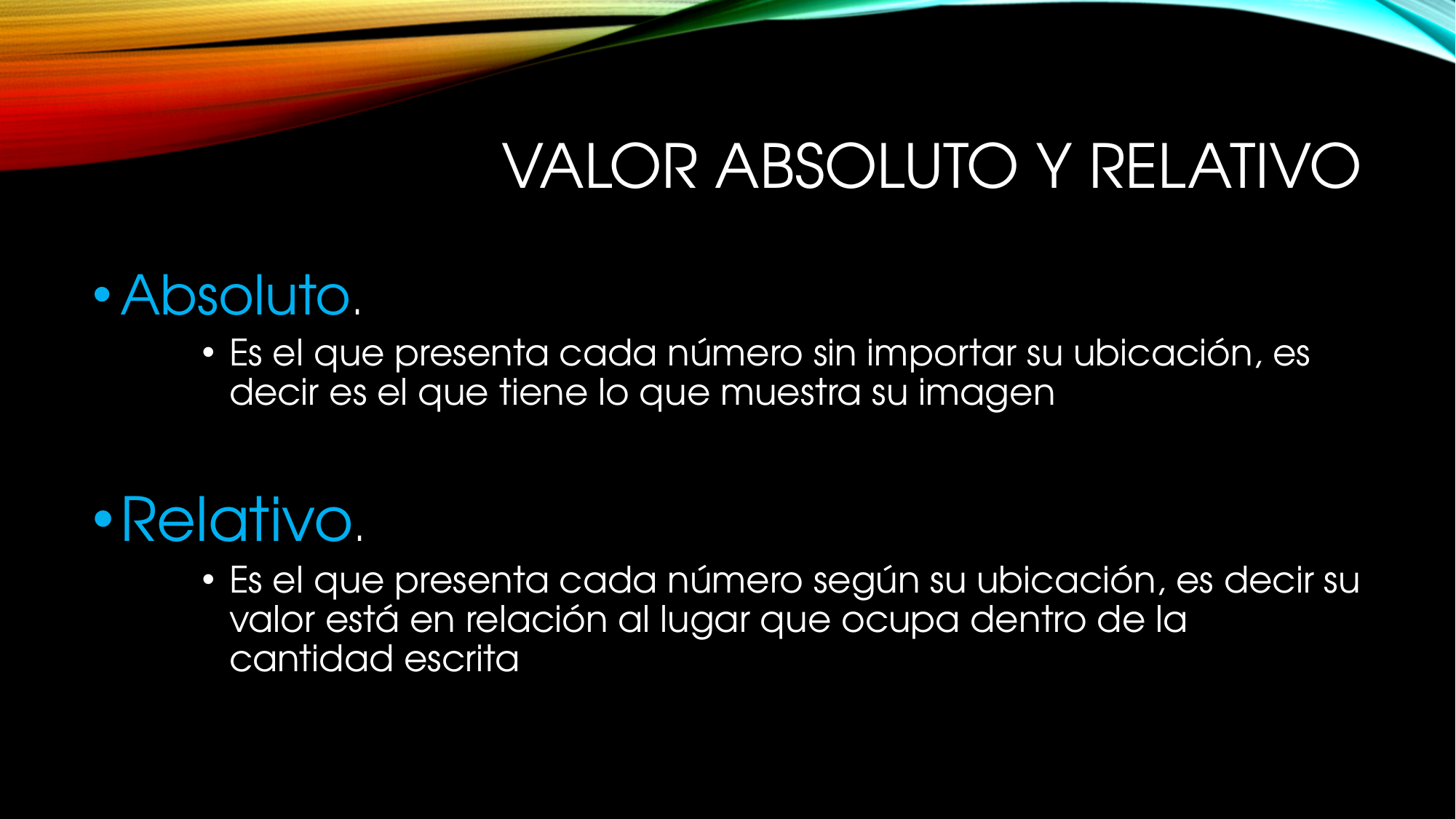

# Valor Absoluto y Relativo
Absoluto.
Es el que presenta cada número sin importar su ubicación, es decir es el que tiene lo que muestra su imagen

Relativo.
Es el que presenta cada número según su ubicación, es decir su valor está en relación al lugar que ocupa dentro de la cantidad escrita